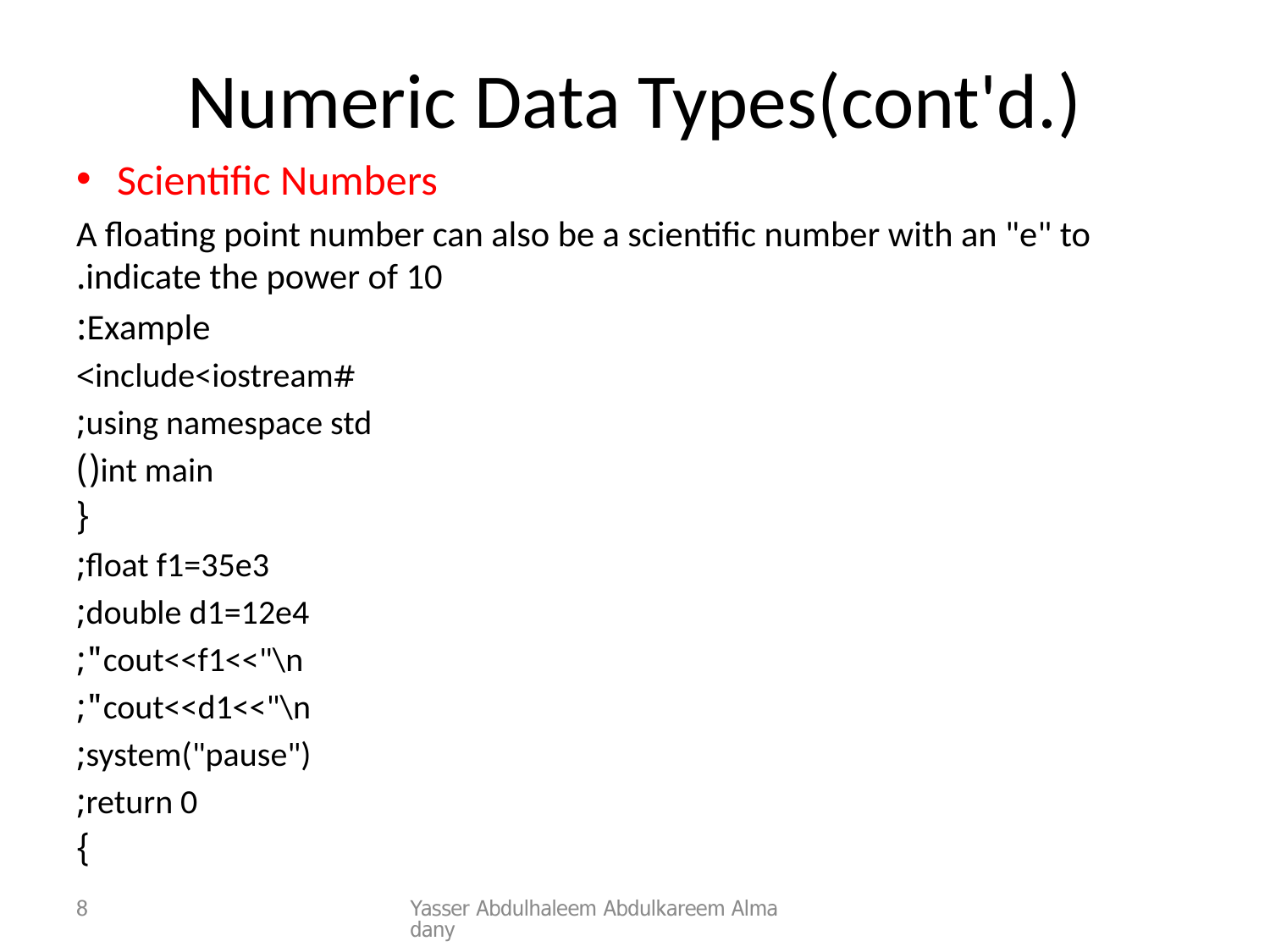

# Numeric Data Types(cont'd.)
Scientific Numbers
A floating point number can also be a scientific number with an "e" to indicate the power of 10.
Example:
#include<iostream>
using namespace std;
int main()
{
	float f1=35e3;
	double d1=12e4;
	cout<<f1<<"\n";
	cout<<d1<<"\n";
	system("pause");
	return 0;
}
8
Yasser Abdulhaleem Abdulkareem Almadany